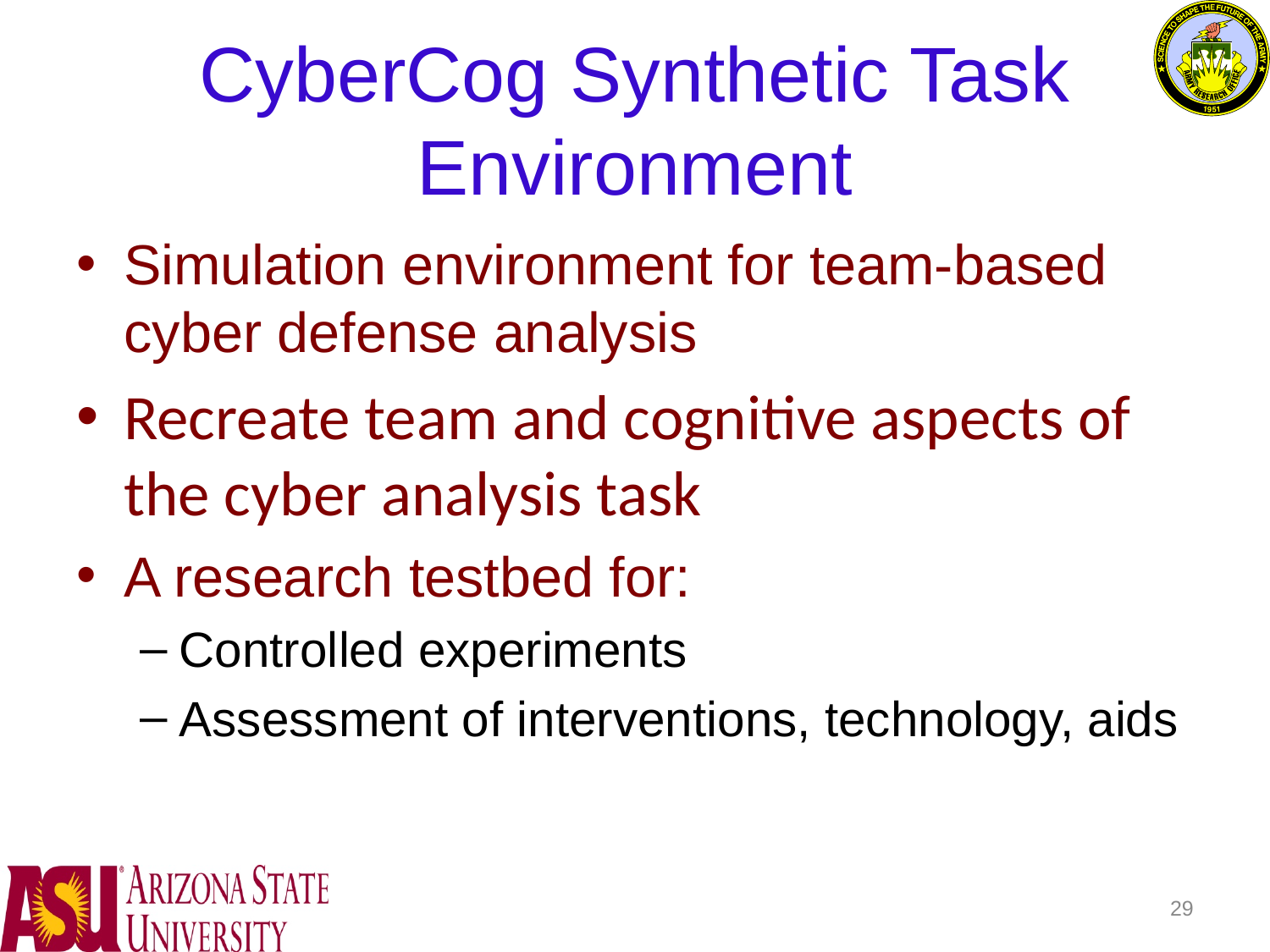

# CyberCog Synthetic Task Environment
Simulation environment for team-based cyber defense analysis
Recreate team and cognitive aspects of the cyber analysis task
A research testbed for:
Controlled experiments
Assessment of interventions, technology, aids

29